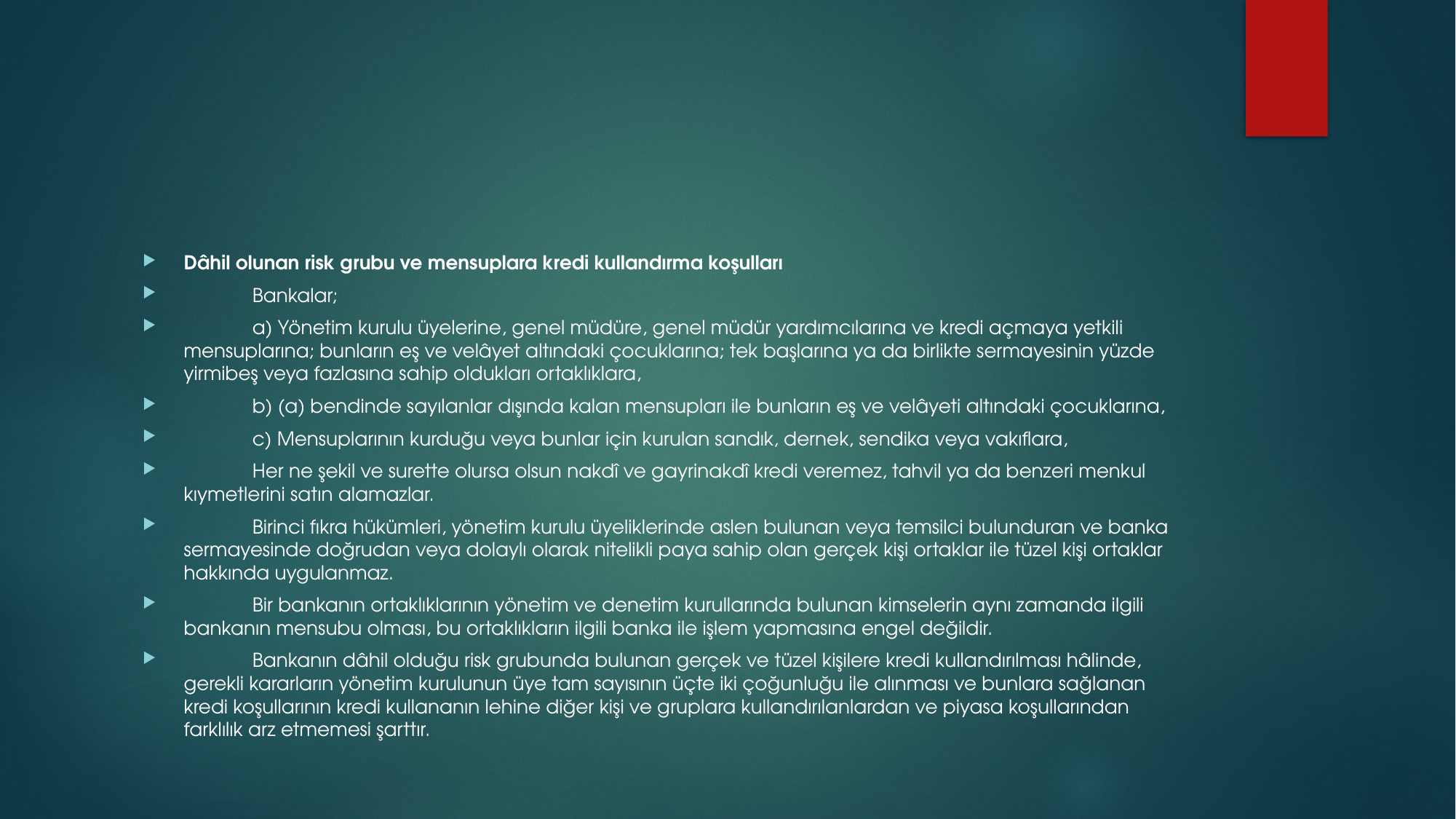

#
Dâhil olunan risk grubu ve mensuplara kredi kullandırma koşulları
             Bankalar;
             a) Yönetim kurulu üyelerine, genel müdüre, genel müdür yardımcılarına ve kredi açmaya yetkili mensuplarına; bunların eş ve velâyet altındaki çocuklarına; tek başlarına ya da birlikte sermayesinin yüzde yirmibeş veya fazlasına sahip oldukları ortaklıklara,
             b) (a) bendinde sayılanlar dışında kalan mensupları ile bunların eş ve velâyeti altındaki çocuklarına,
             c) Mensuplarının kurduğu veya bunlar için kurulan sandık, dernek, sendika veya vakıflara,
             Her ne şekil ve surette olursa olsun nakdî ve gayrinakdî kredi veremez, tahvil ya da benzeri menkul kıymetlerini satın alamazlar.
             Birinci fıkra hükümleri, yönetim kurulu üyeliklerinde aslen bulunan veya temsilci bulunduran ve banka sermayesinde doğrudan veya dolaylı olarak nitelikli paya sahip olan gerçek kişi ortaklar ile tüzel kişi ortaklar hakkında uygulanmaz.
             Bir bankanın ortaklıklarının yönetim ve denetim kurullarında bulunan kimselerin aynı zamanda ilgili bankanın mensubu olması, bu ortaklıkların ilgili banka ile işlem yapmasına engel değildir.
             Bankanın dâhil olduğu risk grubunda bulunan gerçek ve tüzel kişilere kredi kullandırılması hâlinde, gerekli kararların yönetim kurulunun üye tam sayısının üçte iki çoğunluğu ile alınması ve bunlara sağlanan kredi koşullarının kredi kullananın lehine diğer kişi ve gruplara kullandırılanlardan ve piyasa koşullarından farklılık arz etmemesi şarttır.